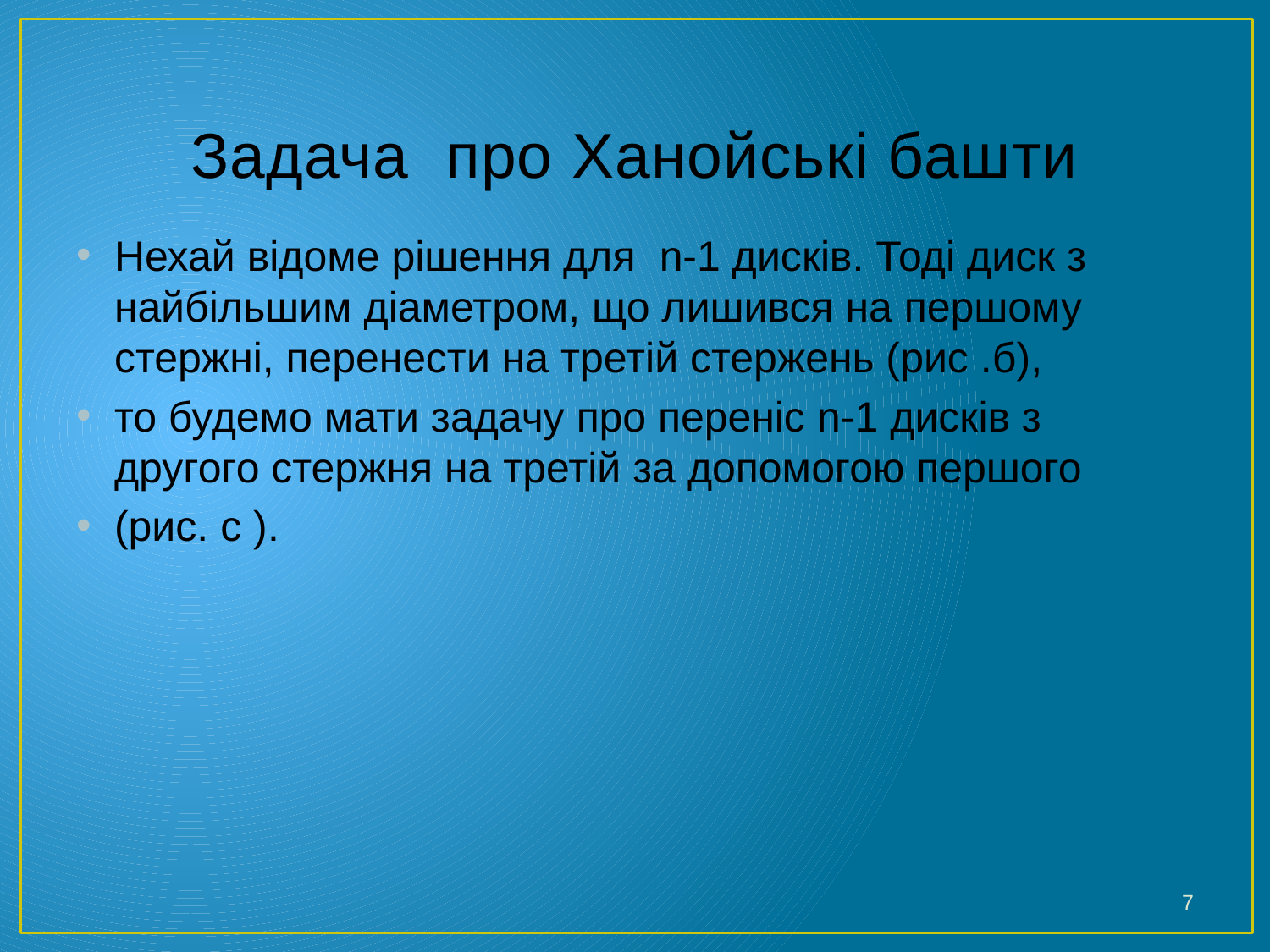

# Задача  про Ханойські башти
Нехай відоме рішення для  n-1 дисків. Тоді диск з найбільшим діаметром, що лишився на першому стержні, перенести на третій стержень (рис .б),
то будемо мати задачу про переніс n-1 дисків з другого стержня на третій за допомогою першого
(рис. с ).

7